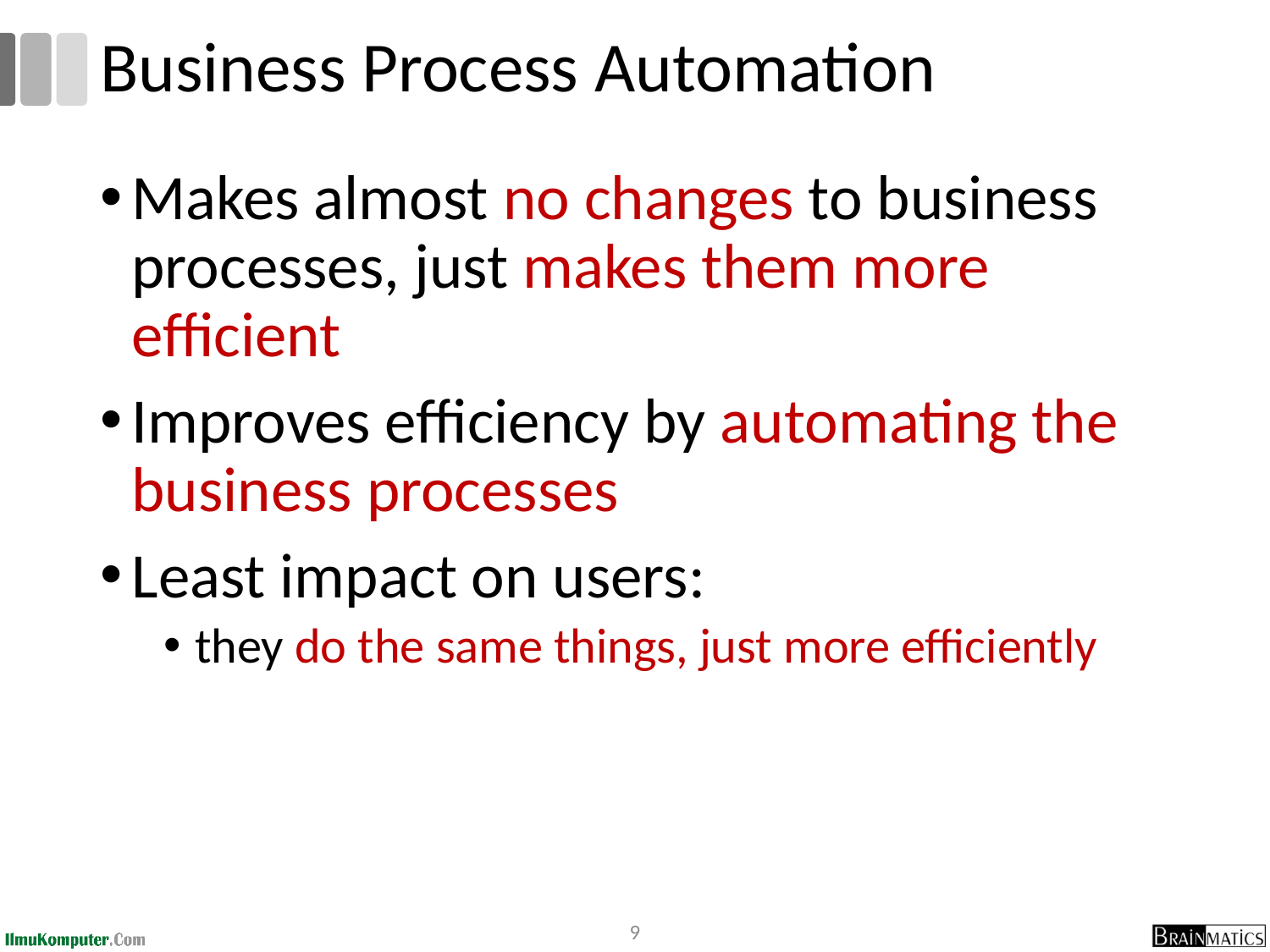

# Business Process Automation
Makes almost no changes to business processes, just makes them more efficient
Improves efficiency by automating the business processes
Least impact on users:
they do the same things, just more efficiently

9